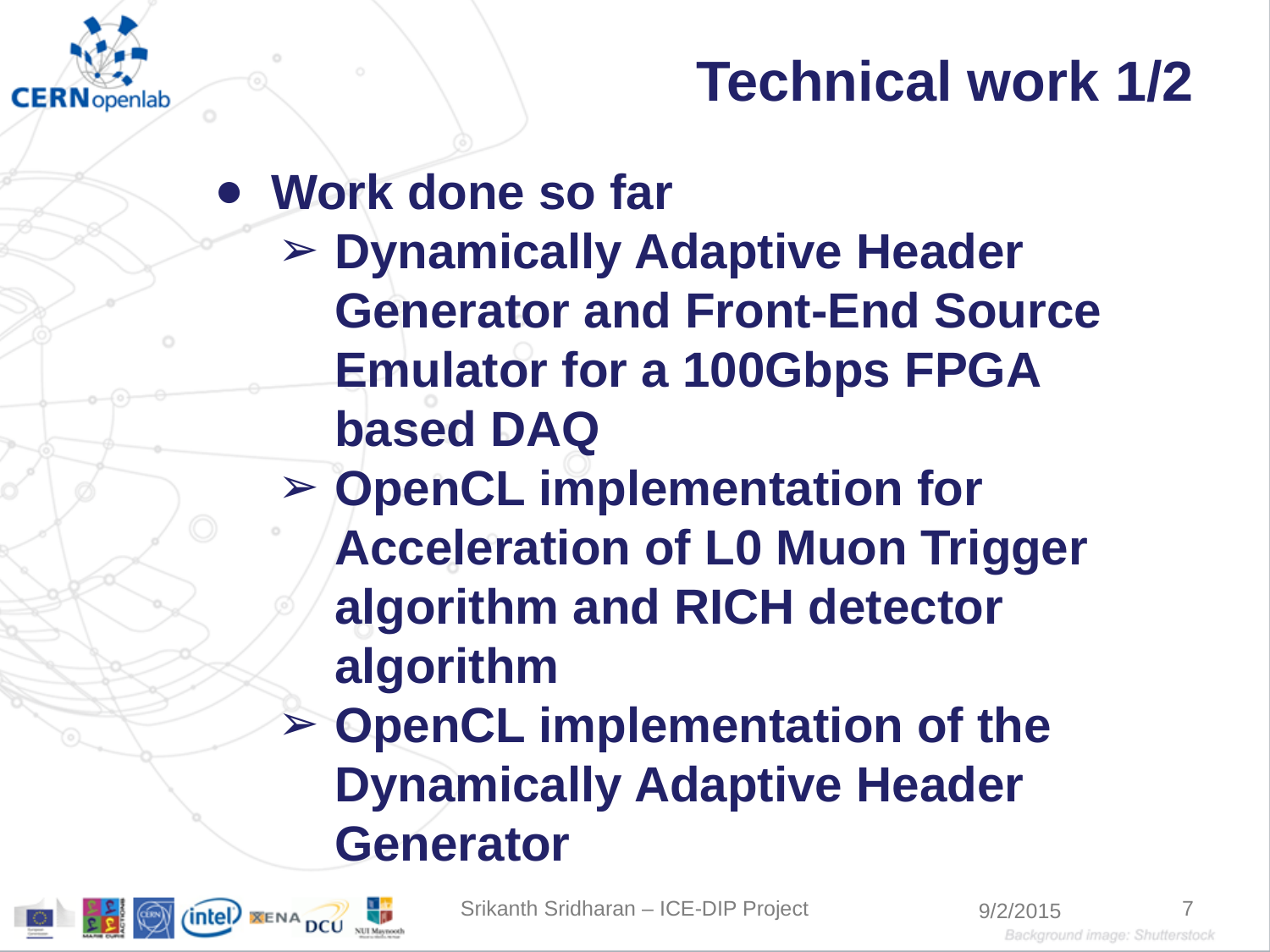

# Technical work 1/2
Work done so far
Dynamically Adaptive Header Generator and Front-End Source Emulator for a 100Gbps FPGA based DAQ
OpenCL implementation for Acceleration of L0 Muon Trigger algorithm and RICH detector algorithm
OpenCL implementation of the Dynamically Adaptive Header Generator
Srikanth Sridharan – ICE-DIP Project
7
9/2/2015